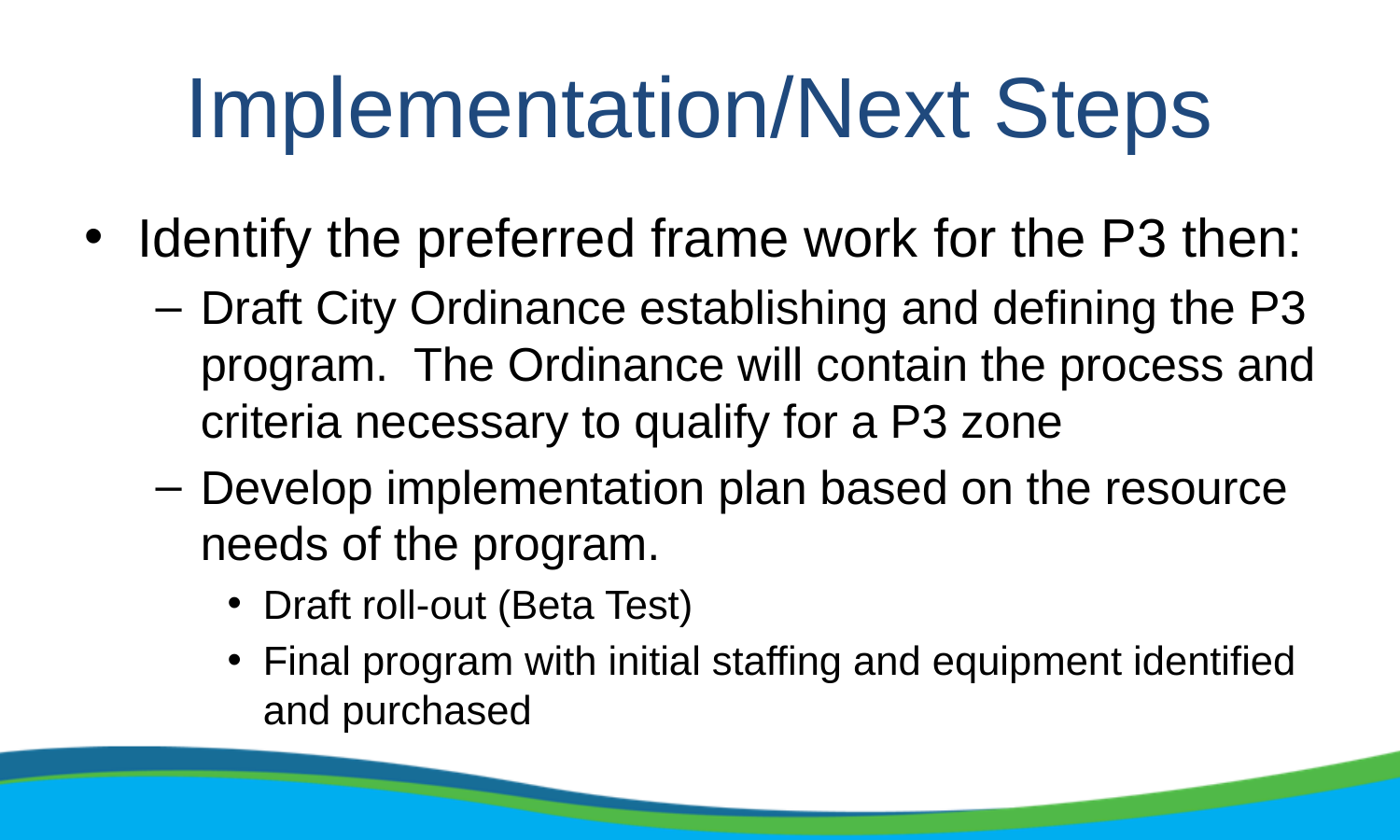

# Implementation/Next Steps
Identify the preferred frame work for the P3 then:
Draft City Ordinance establishing and defining the P3 program.  The Ordinance will contain the process and criteria necessary to qualify for a P3 zone
Develop implementation plan based on the resource needs of the program.
Draft roll-out (Beta Test)
Final program with initial staffing and equipment identified and purchased